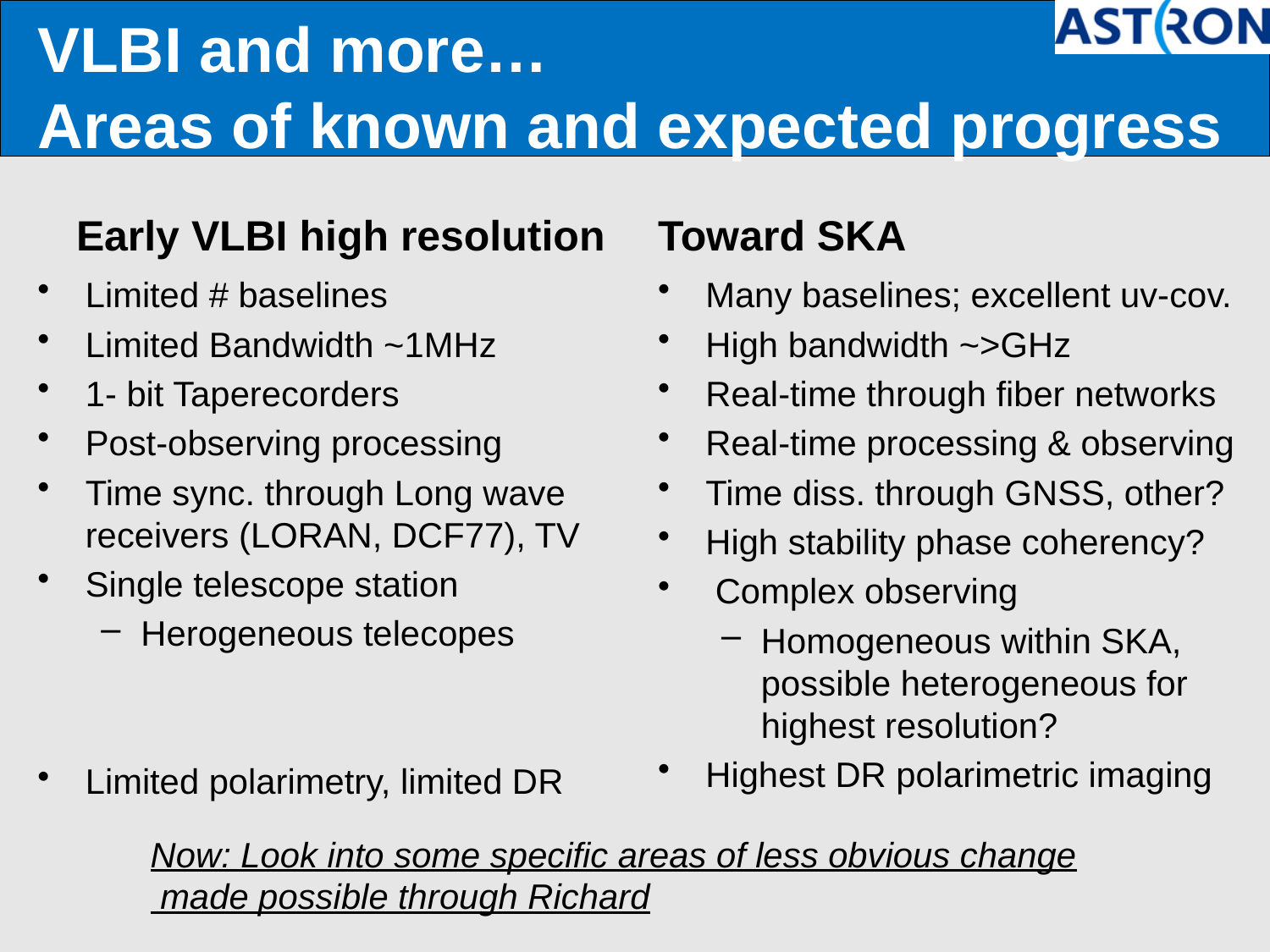

# VLBI and more… Areas of known and expected progress
Early VLBI high resolution
Toward SKA
Limited # baselines
Limited Bandwidth ~1MHz
1- bit Taperecorders
Post-observing processing
Time sync. through Long wave receivers (LORAN, DCF77), TV
Single telescope station
Herogeneous telecopes

Limited polarimetry, limited DR

Many baselines; excellent uv-cov.
High bandwidth ~>GHz
Real-time through fiber networks
Real-time processing & observing
Time diss. through GNSS, other?
High stability phase coherency?
 Complex observing
Homogeneous within SKA, possible heterogeneous for highest resolution?
Highest DR polarimetric imaging

Now: Look into some specific areas of less obvious change
 made possible through Richard